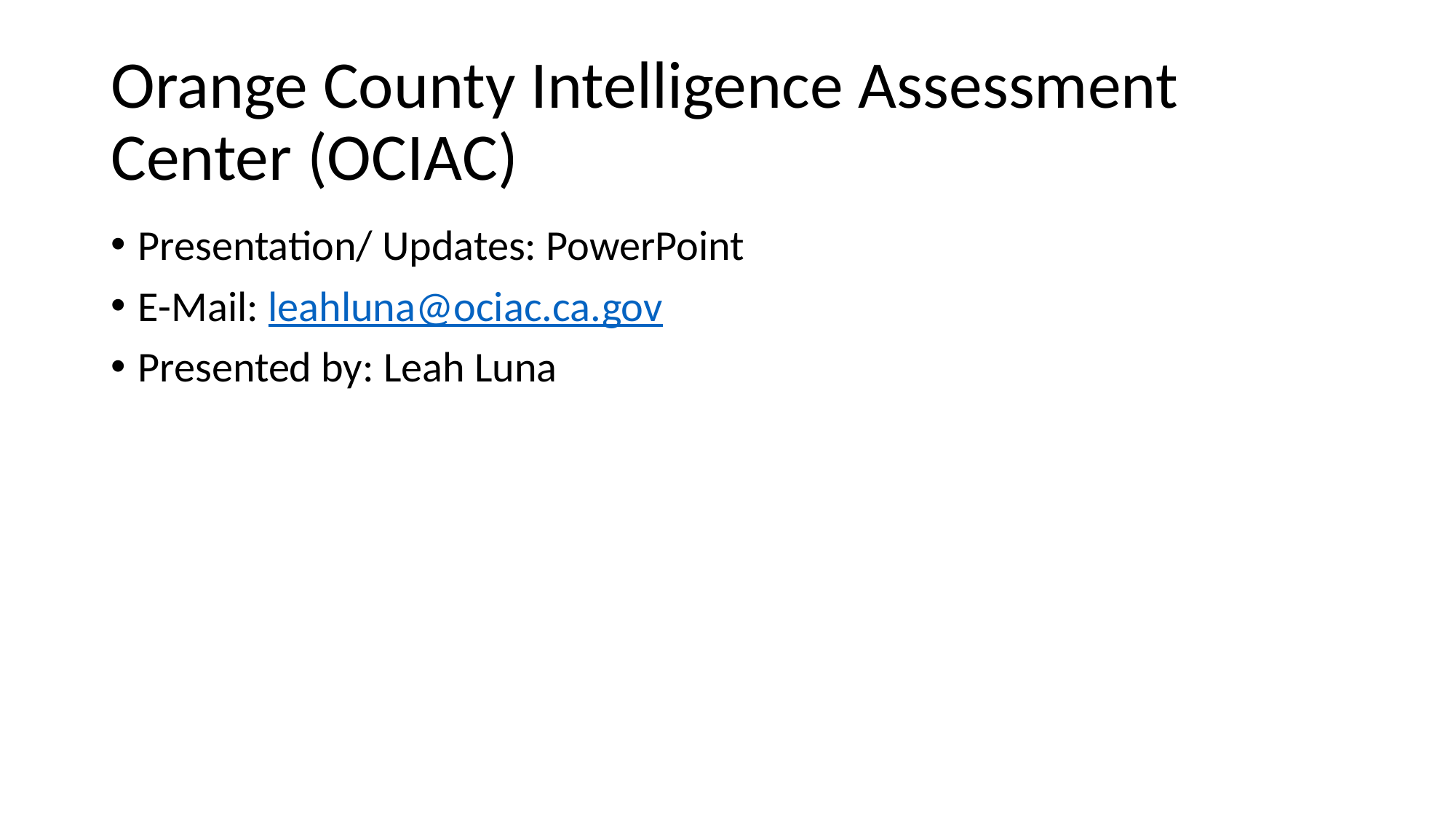

# Orange County Intelligence Assessment Center (OCIAC)
Presentation/ Updates: PowerPoint
E-Mail: leahluna@ociac.ca.gov
Presented by: Leah Luna